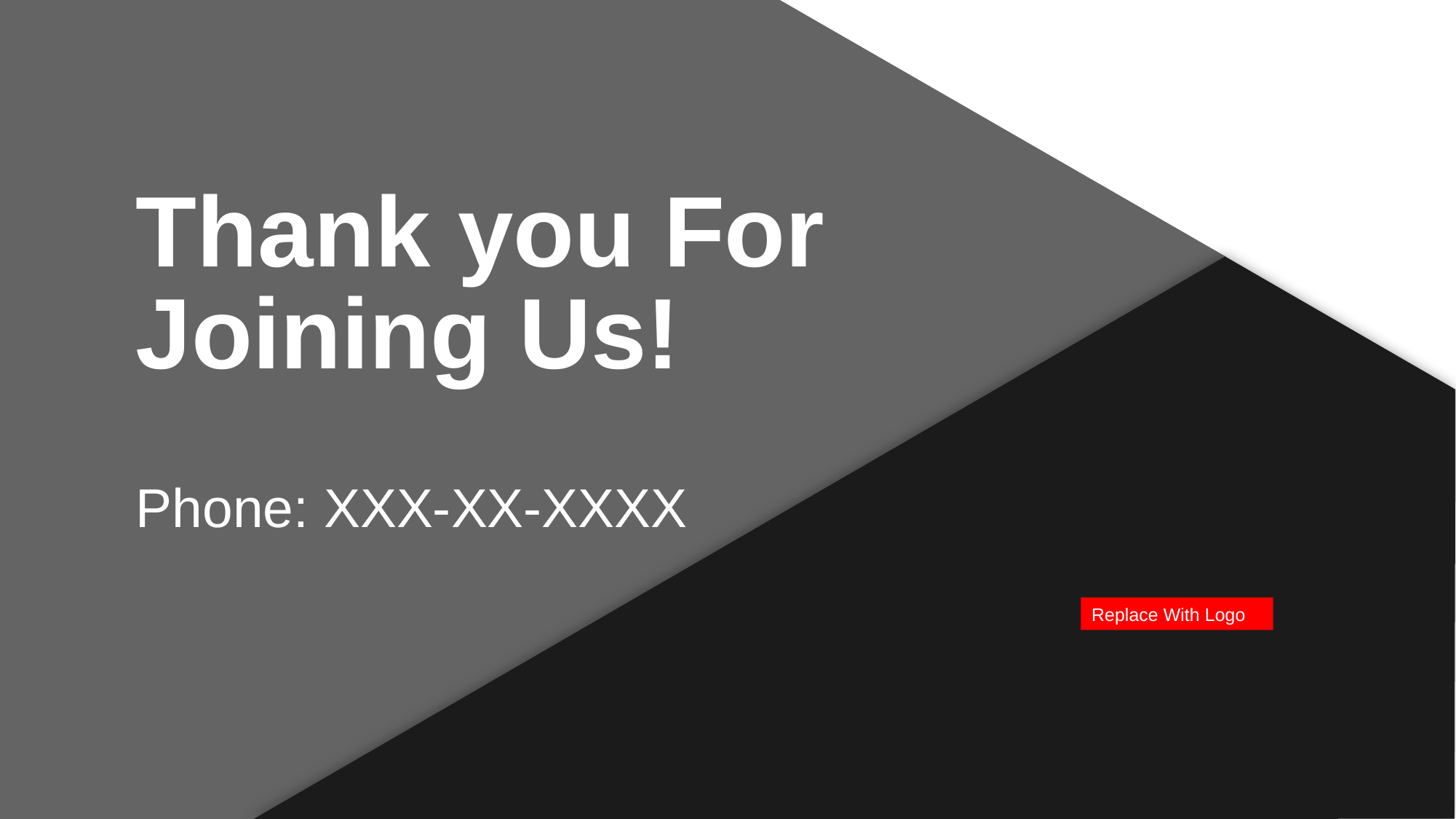

Thank you For Joining Us!
Phone: XXX-XX-XXXX